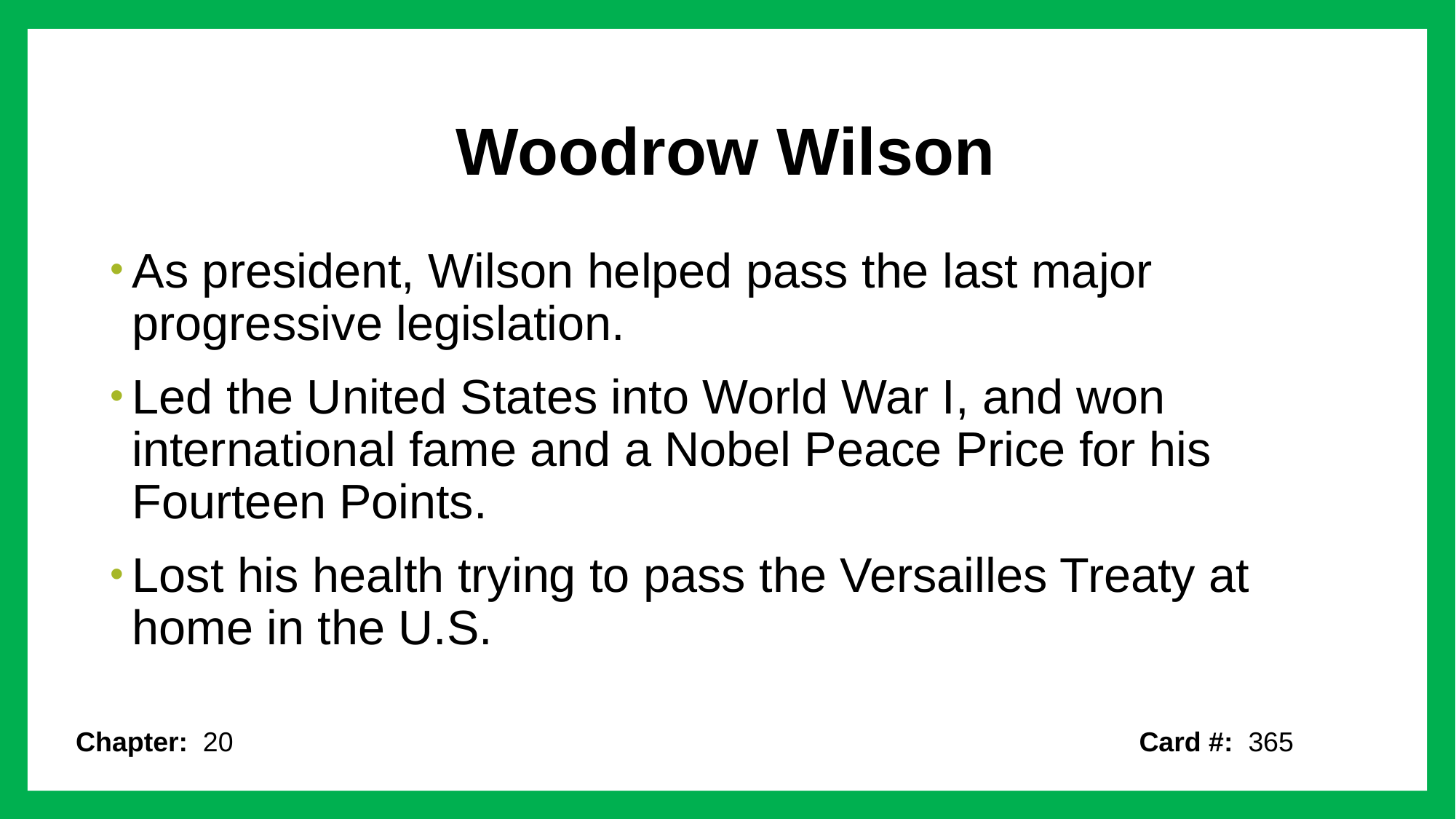

# Woodrow Wilson
As president, Wilson helped pass the last major progressive legislation.
Led the United States into World War I, and won international fame and a Nobel Peace Price for his Fourteen Points.
Lost his health trying to pass the Versailles Treaty at home in the U.S.
Card #:  365
Chapter:  20